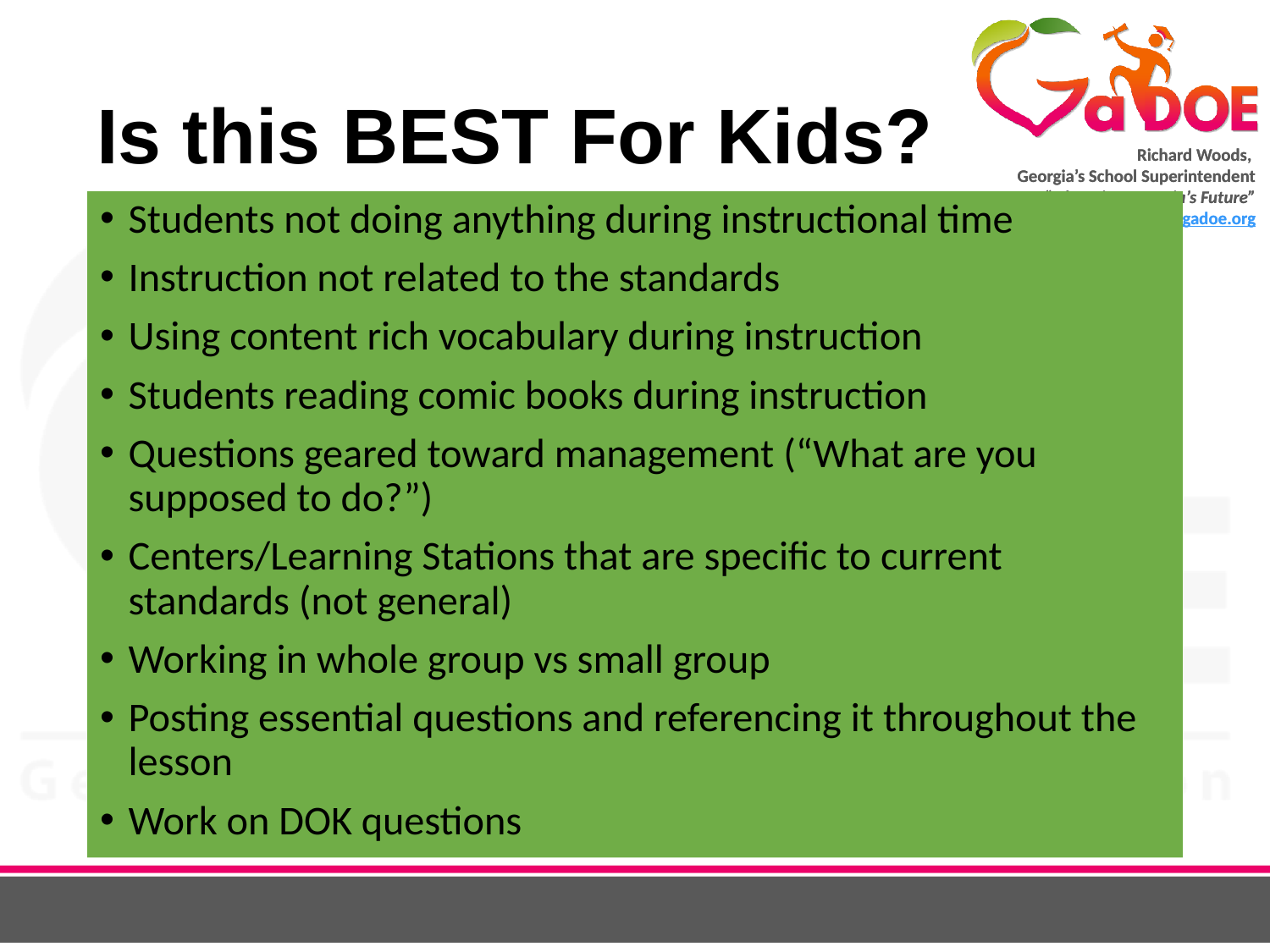

# Is this BEST For Kids?
Students not doing anything during instructional time
Instruction not related to the standards
Using content rich vocabulary during instruction
Students reading comic books during instruction
Questions geared toward management (“What are you supposed to do?”)
Centers/Learning Stations that are specific to current standards (not general)
Working in whole group vs small group
Posting essential questions and referencing it throughout the lesson
Work on DOK questions